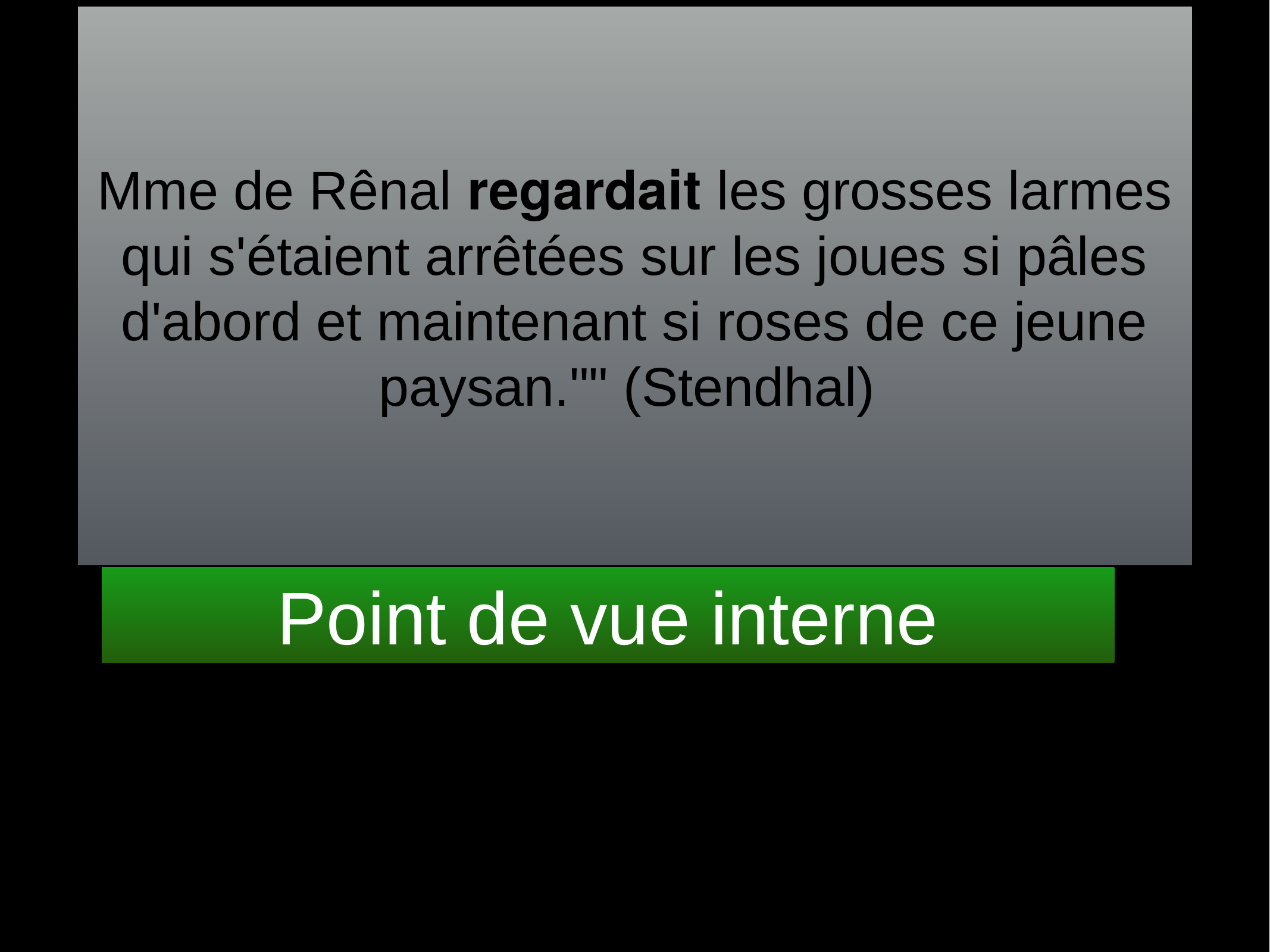

Mme de Rênal regardait les grosses larmes qui s'étaient arrêtées sur les joues si pâles d'abord et maintenant si roses de ce jeune paysan."" (Stendhal)
Mme de Rênal regardait les grosses larmes qui s'étaient arrêtées sur les joues si pâles d'abord et maintenant si roses de ce jeune paysan."" (Stendhal)
Point de vue interne